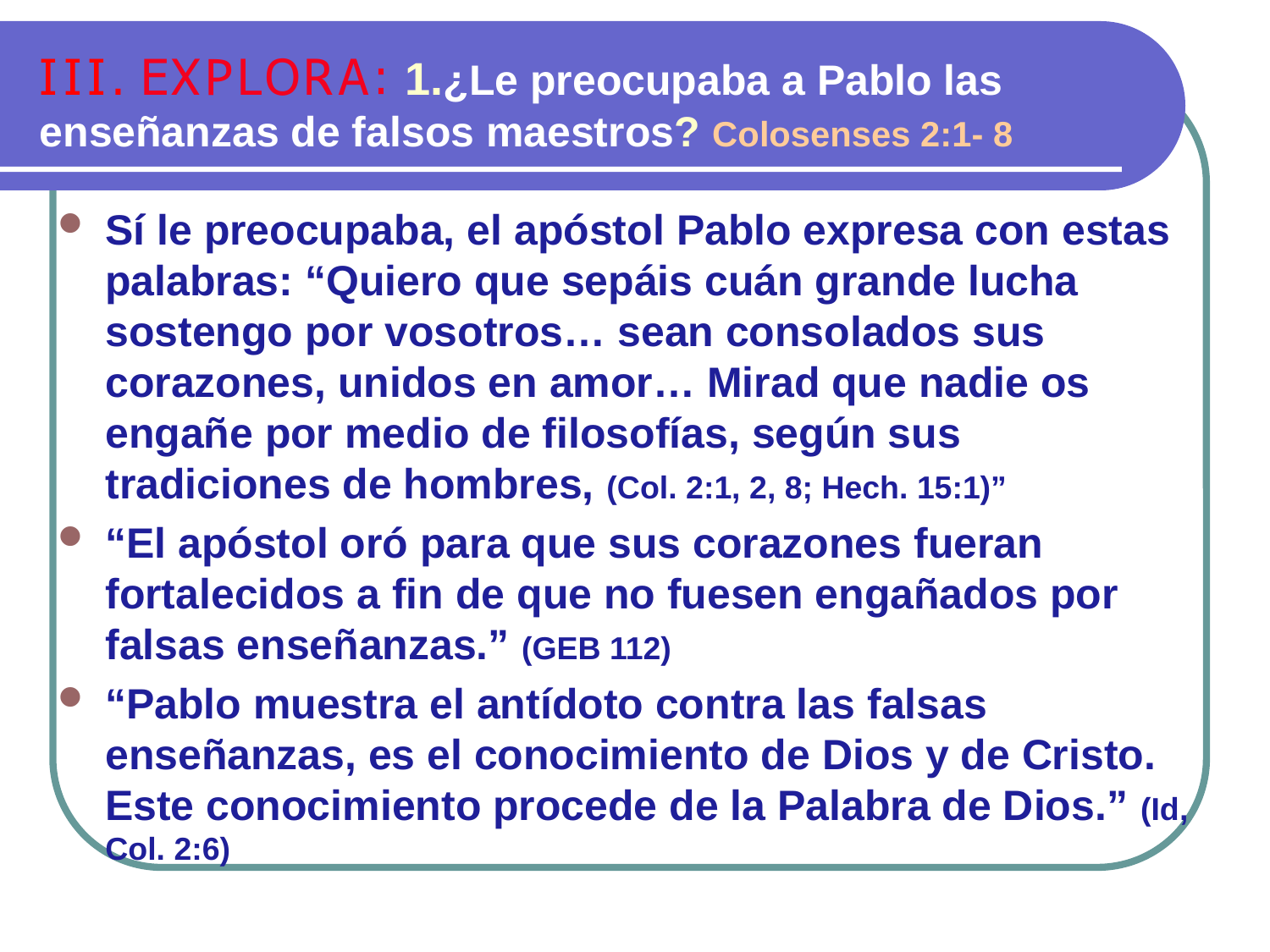

III. EXPLORA: 1.¿Le preocupaba a Pablo las enseñanzas de falsos maestros? Colosenses 2:1- 8
Sí le preocupaba, el apóstol Pablo expresa con estas palabras: “Quiero que sepáis cuán grande lucha sostengo por vosotros… sean consolados sus corazones, unidos en amor… Mirad que nadie os engañe por medio de filosofías, según sus tradiciones de hombres, (Col. 2:1, 2, 8; Hech. 15:1)”
“El apóstol oró para que sus corazones fueran fortalecidos a fin de que no fuesen engañados por falsas enseñanzas.” (GEB 112)
“Pablo muestra el antídoto contra las falsas enseñanzas, es el conocimiento de Dios y de Cristo. Este conocimiento procede de la Palabra de Dios.” (Id, Col. 2:6)